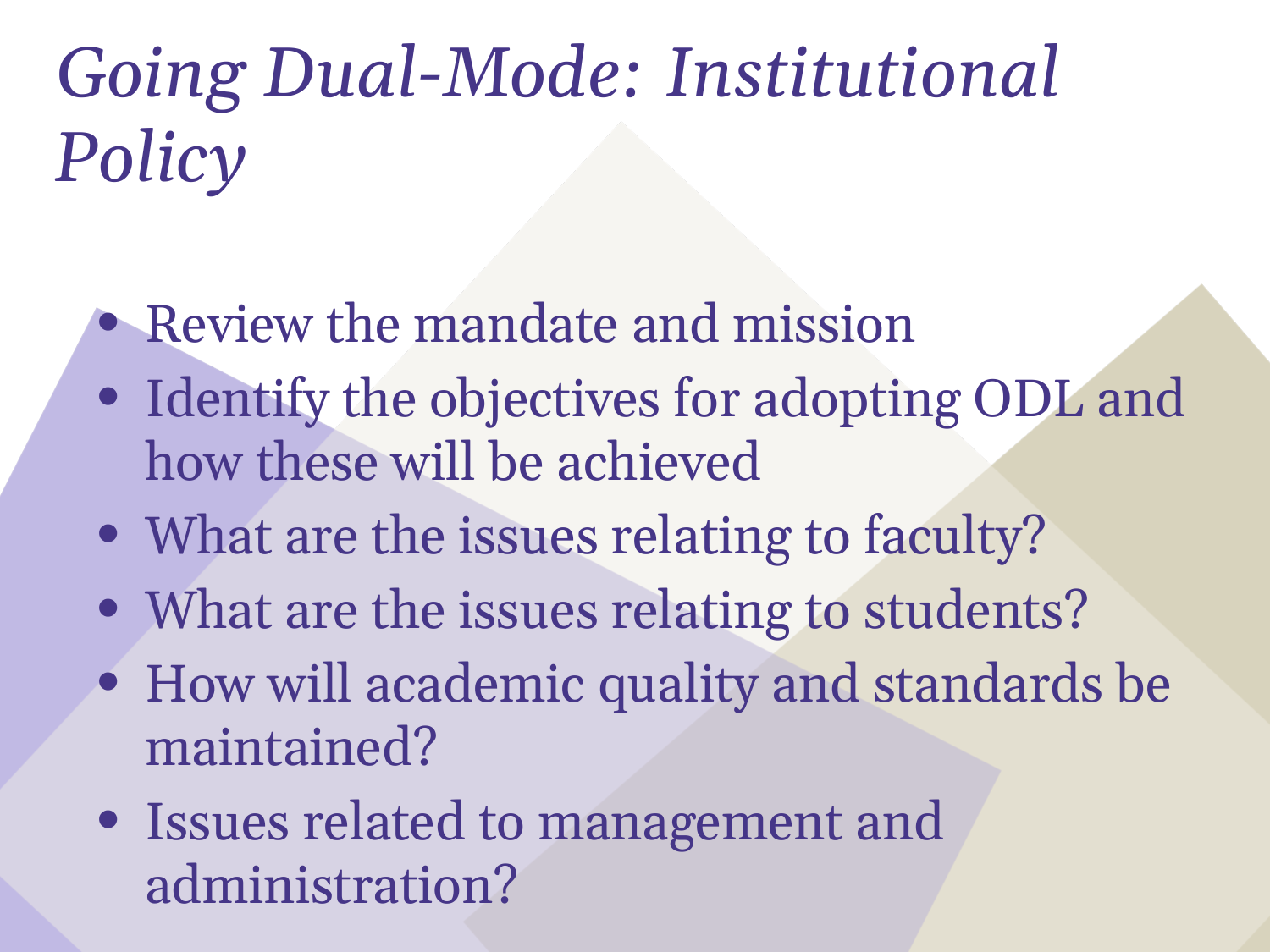

# Going Dual-Mode: Institutional Policy
Review the mandate and mission
Identify the objectives for adopting ODL and how these will be achieved
What are the issues relating to faculty?
What are the issues relating to students?
How will academic quality and standards be maintained?
Issues related to management and administration?